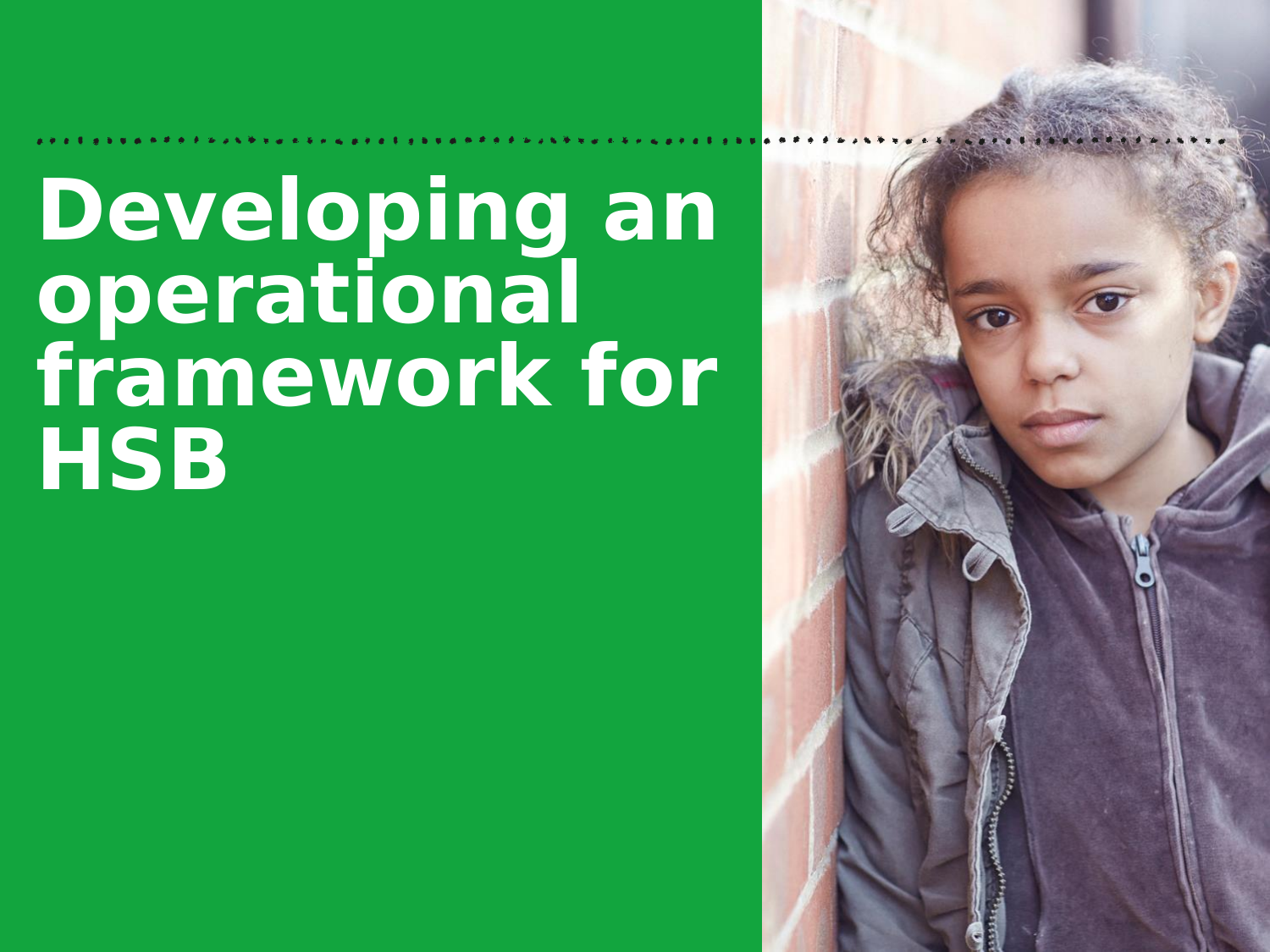

# Developing an operational framework for HSB
11